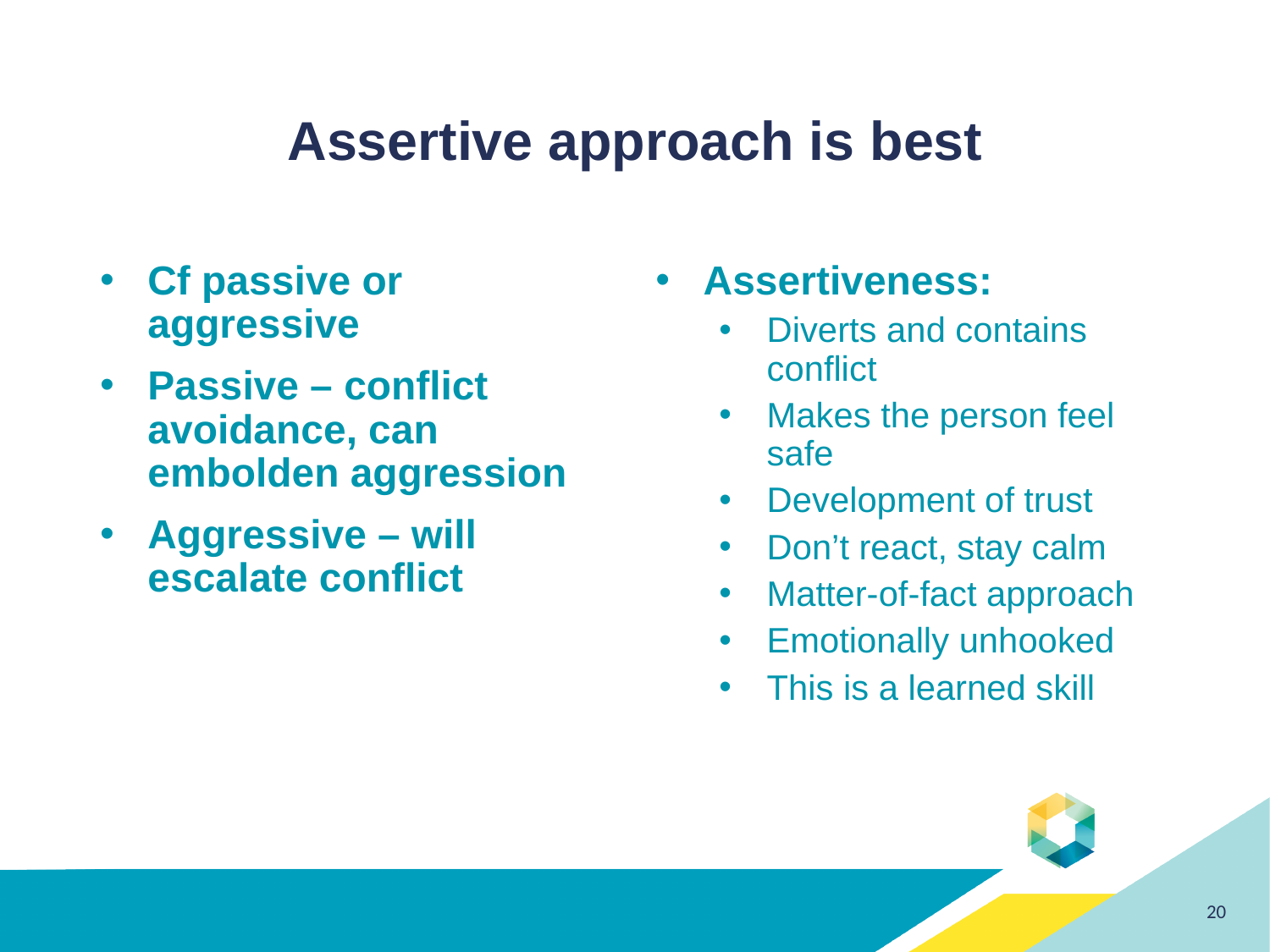

# Assertive approach is best
Cf passive or aggressive
Passive – conflict avoidance, can embolden aggression
Aggressive – will escalate conflict
Assertiveness:
Diverts and contains conflict
Makes the person feel safe
Development of trust
Don’t react, stay calm
Matter-of-fact approach
Emotionally unhooked
This is a learned skill